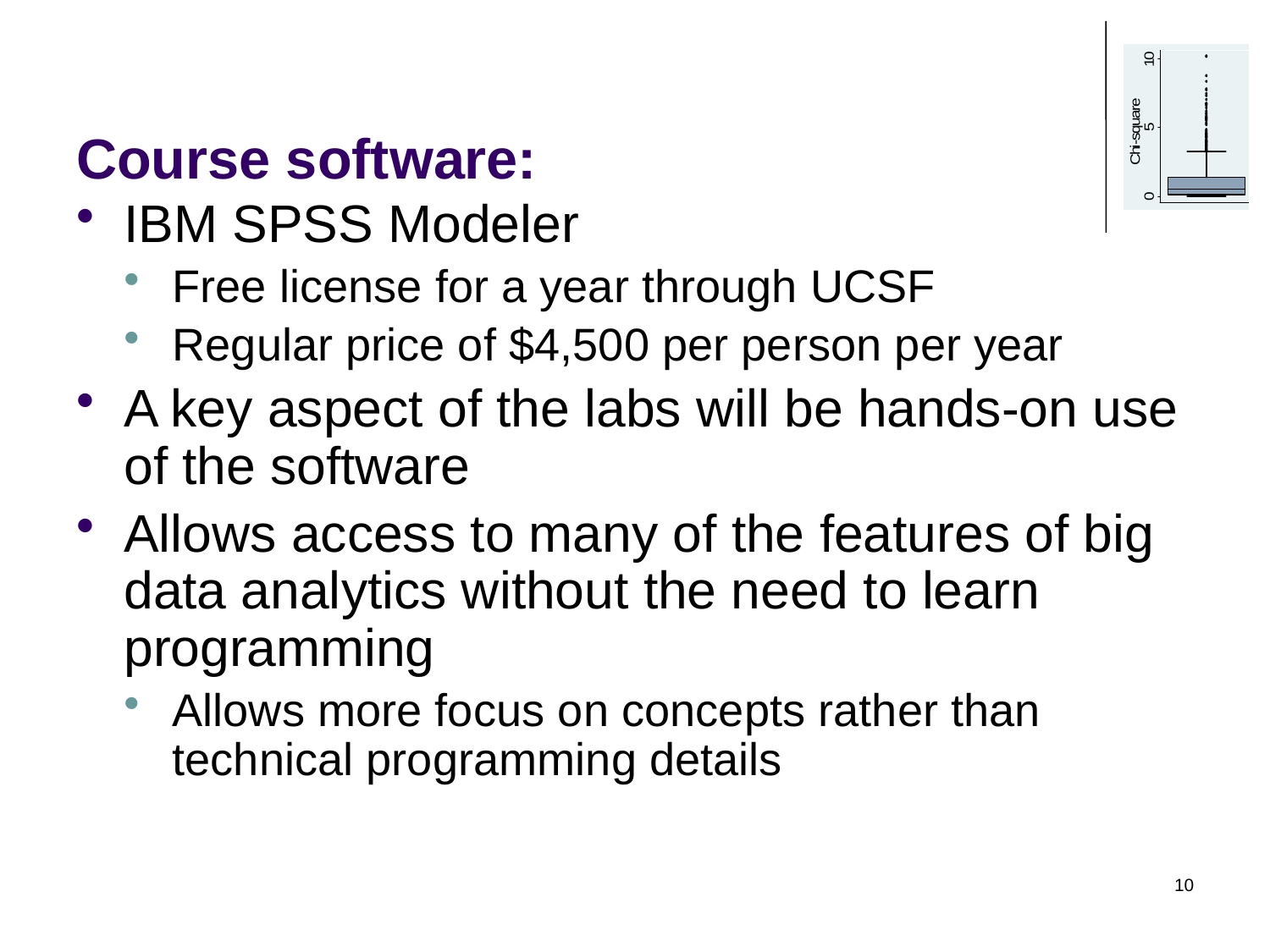

# Course software:
IBM SPSS Modeler
Free license for a year through UCSF
Regular price of $4,500 per person per year
A key aspect of the labs will be hands-on use of the software
Allows access to many of the features of big data analytics without the need to learn programming
Allows more focus on concepts rather than technical programming details

10